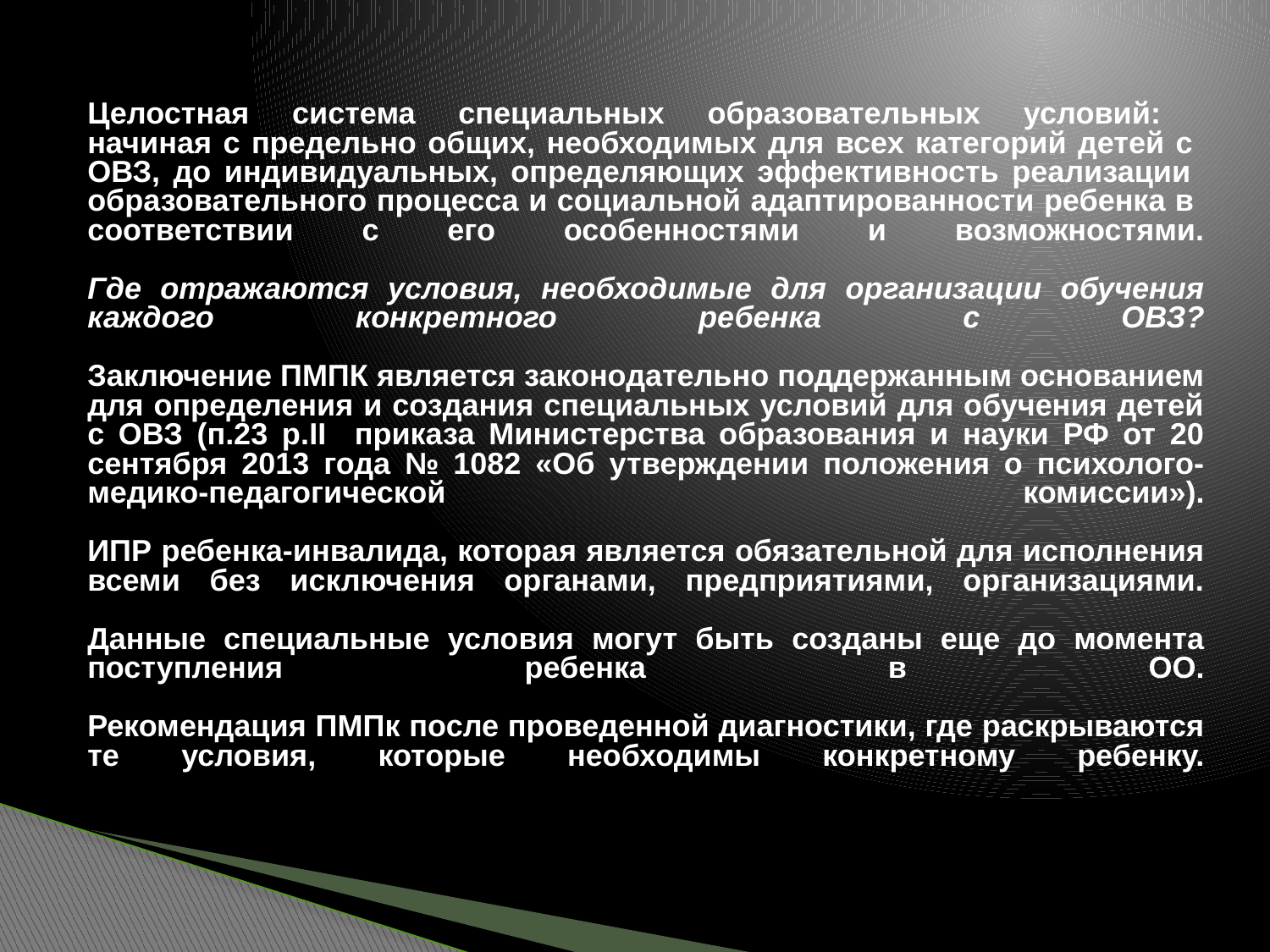

# Целостная система специальных образовательных условий: начиная с предельно общих, необходимых для всех категорий детей с ОВЗ, до индивидуальных, определяющих эффективность реализации образовательного процесса и социальной адаптированности ребенка в соответствии с его особенностями и возможностями. Где отражаются условия, необходимые для организации обучения каждого конкретного ребенка с ОВЗ? Заключение ПМПК является законодательно поддержанным основанием для определения и создания специальных условий для обучения детей с ОВЗ (п.23 р.II  приказа Министерства образования и науки РФ от 20 сентября 2013 года № 1082 «Об утверждении положения о психолого-медико-педагогической комиссии»). ИПР ребенка-инвалида, которая является обязательной для исполнения всеми без исключения органами, предприятиями, организациями. Данные специальные условия могут быть созданы еще до момента поступления ребенка в ОО. Рекомендация ПМПк после проведенной диагностики, где раскрываются те условия, которые необходимы конкретному ребенку.